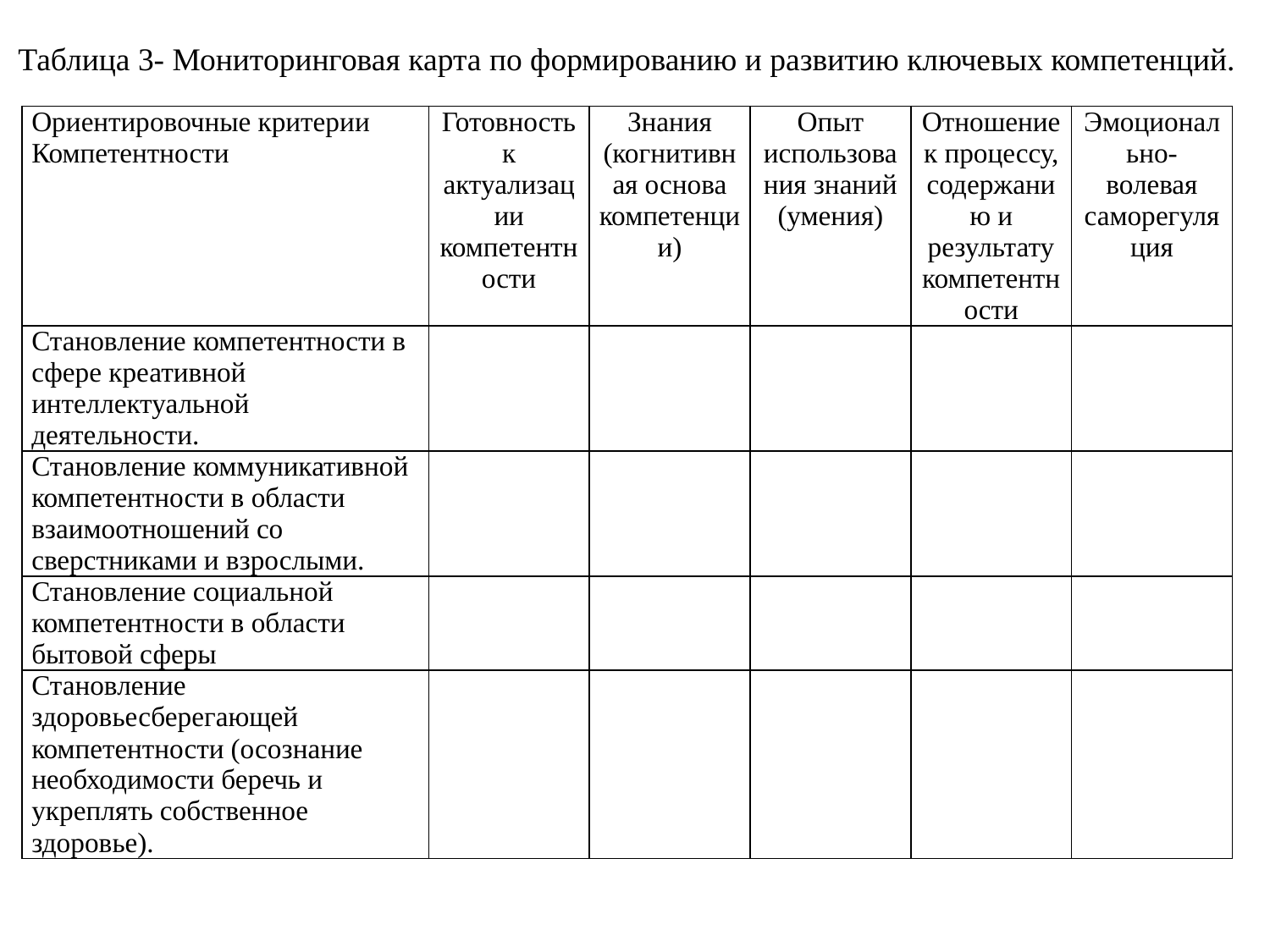

Таблица 3- Мониторинговая карта по формированию и развитию ключевых компетенций.
| Ориентировочные критерии Компетентности | Готовность к актуализации компетентности | Знания (когнитивная основа компетенции) | Опыт использования знаний (умения) | Отношение к процессу, содержанию и результату компетентности | Эмоционально-волевая саморегуляция |
| --- | --- | --- | --- | --- | --- |
| Становление компетентности в сфере креативной интеллектуальной деятельности. |  |  |  |  |  |
| Становление коммуникативной компетентности в области взаимоотношений со сверстниками и взрослыми. |  |  |  |  |  |
| Становление социальной компетентности в области бытовой сферы |  |  |  |  |  |
| Становление здоровьесберегающей компетентности (осознание необходимости беречь и укреплять собственное здоровье). |  |  |  |  |  |